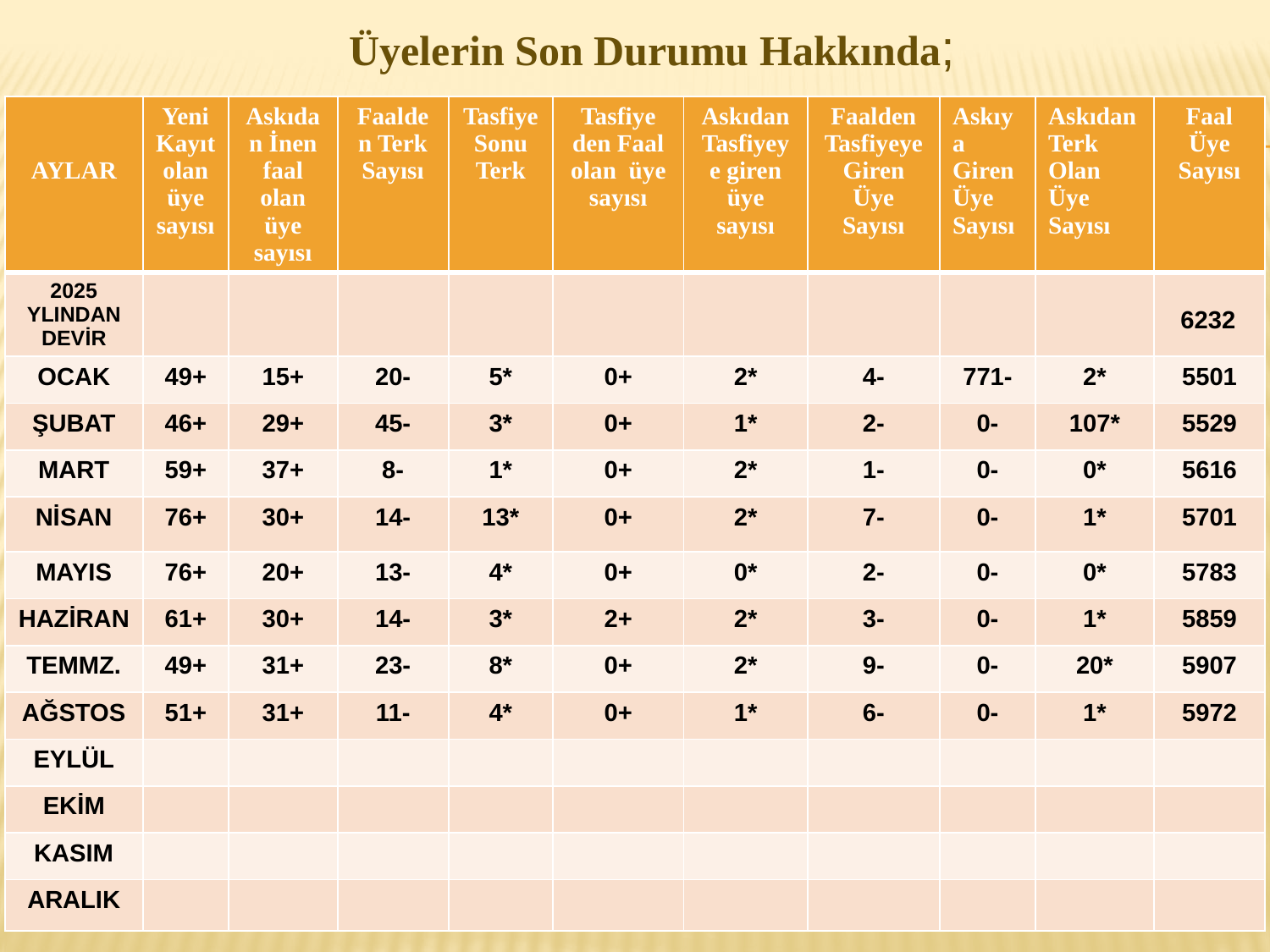

Üyelerin Son Durumu Hakkında;
| AYLAR | Yeni Kayıt olan üye sayısı | Askıdan İnen faal olan üye sayısı | Faalden Terk Sayısı | Tasfiye Sonu Terk | Tasfiye den Faal olan üye sayısı | Askıdan Tasfiyeye giren üye sayısı | Faalden Tasfiyeye Giren Üye Sayısı | Askıya Giren Üye Sayısı | Askıdan Terk Olan Üye Sayısı | Faal Üye Sayısı |
| --- | --- | --- | --- | --- | --- | --- | --- | --- | --- | --- |
| 2025 YLINDAN DEVİR |  |  |  |  |  |  |  |  |  | 6232 |
| OCAK | 49+ | 15+ | 20- | 5\* | 0+ | 2\* | 4- | 771- | 2\* | 5501 |
| ŞUBAT | 46+ | 29+ | 45- | 3\* | 0+ | 1\* | 2- | 0- | 107\* | 5529 |
| MART | 59+ | 37+ | 8- | 1\* | 0+ | 2\* | 1- | 0- | 0\* | 5616 |
| NİSAN | 76+ | 30+ | 14- | 13\* | 0+ | 2\* | 7- | 0- | 1\* | 5701 |
| MAYIS | 76+ | 20+ | 13- | 4\* | 0+ | 0\* | 2- | 0- | 0\* | 5783 |
| HAZİRAN | 61+ | 30+ | 14- | 3\* | 2+ | 2\* | 3- | 0- | 1\* | 5859 |
| TEMMZ. | 49+ | 31+ | 23- | 8\* | 0+ | 2\* | 9- | 0- | 20\* | 5907 |
| AĞSTOS | 51+ | 31+ | 11- | 4\* | 0+ | 1\* | 6- | 0- | 1\* | 5972 |
| EYLÜL |  |  |  |  |  |  |  |  |  |  |
| EKİM |  |  |  |  |  |  |  |  |  |  |
| KASIM |  |  |  |  |  |  |  |  |  |  |
| ARALIK |  |  |  |  |  |  |  |  |  |  |